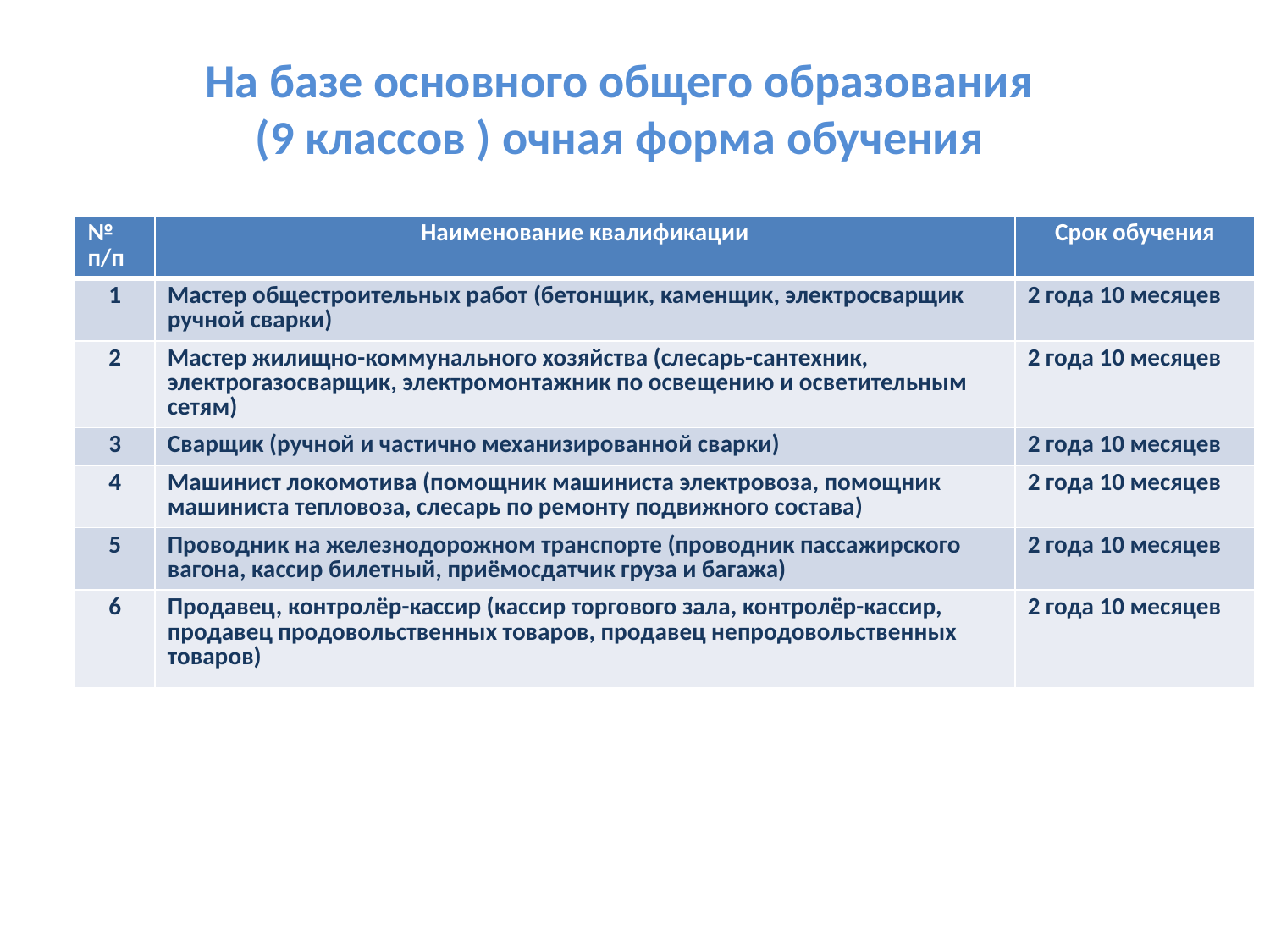

# На базе основного общего образования (9 классов ) очная форма обучения
| № п/п | Наименование квалификации | Срок обучения |
| --- | --- | --- |
| 1 | Мастер общестроительных работ (бетонщик, каменщик, электросварщик ручной сварки) | 2 года 10 месяцев |
| 2 | Мастер жилищно-коммунального хозяйства (слесарь-сантехник, электрогазосварщик, электромонтажник по освещению и осветительным сетям) | 2 года 10 месяцев |
| 3 | Сварщик (ручной и частично механизированной сварки) | 2 года 10 месяцев |
| 4 | Машинист локомотива (помощник машиниста электровоза, помощник машиниста тепловоза, слесарь по ремонту подвижного состава) | 2 года 10 месяцев |
| 5 | Проводник на железнодорожном транспорте (проводник пассажирского вагона, кассир билетный, приёмосдатчик груза и багажа) | 2 года 10 месяцев |
| 6 | Продавец, контролёр-кассир (кассир торгового зала, контролёр-кассир, продавец продовольственных товаров, продавец непродовольственных товаров) | 2 года 10 месяцев |